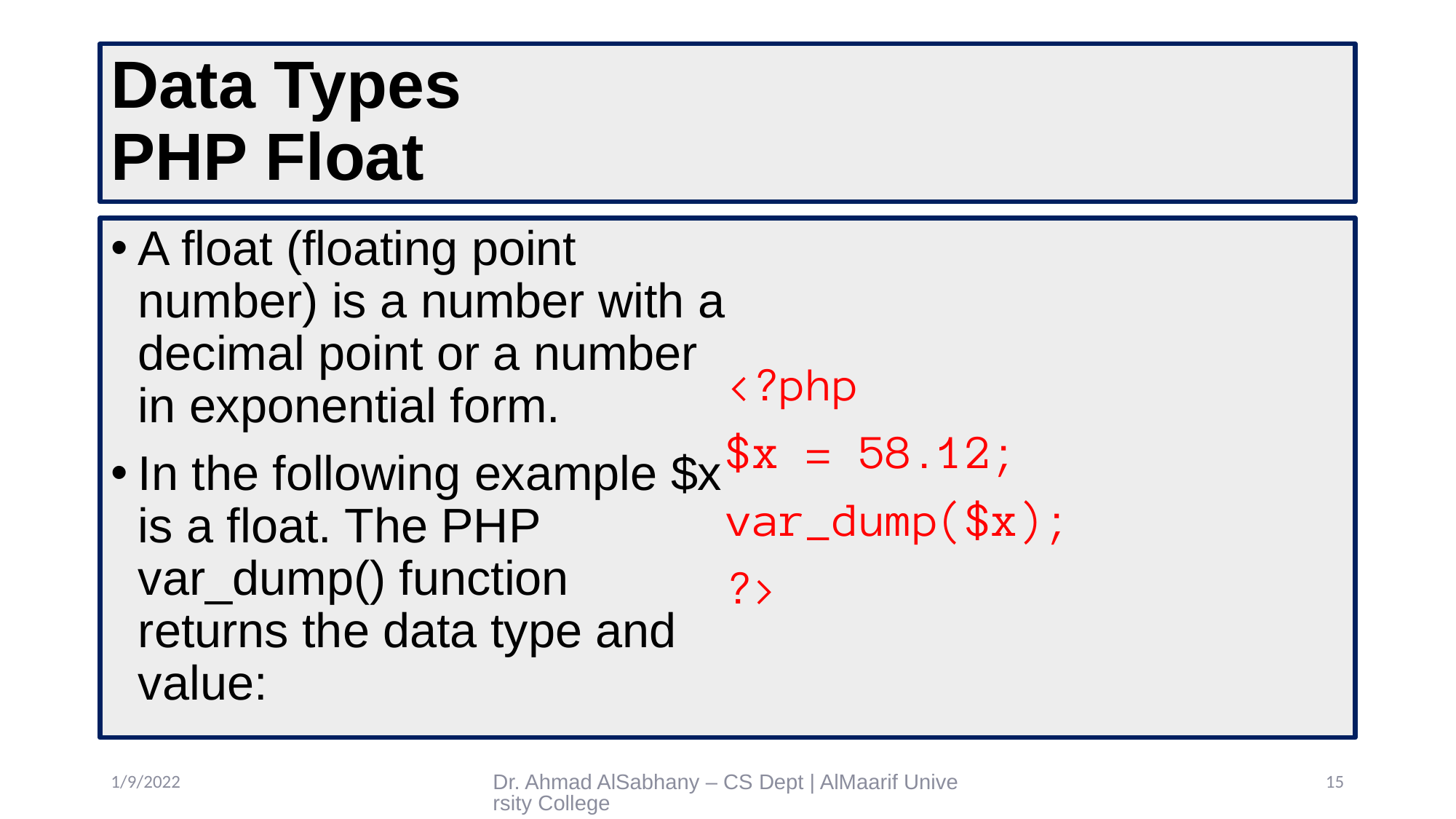

# Data Types PHP Float
A float (floating point number) is a number with a decimal point or a number in exponential form.
In the following example $x is a float. The PHP var_dump() function returns the data type and value:

<?php
$x = 58.12;
var_dump($x);
?>
1/9/2022
Dr. Ahmad AlSabhany – CS Dept | AlMaarif University College
15